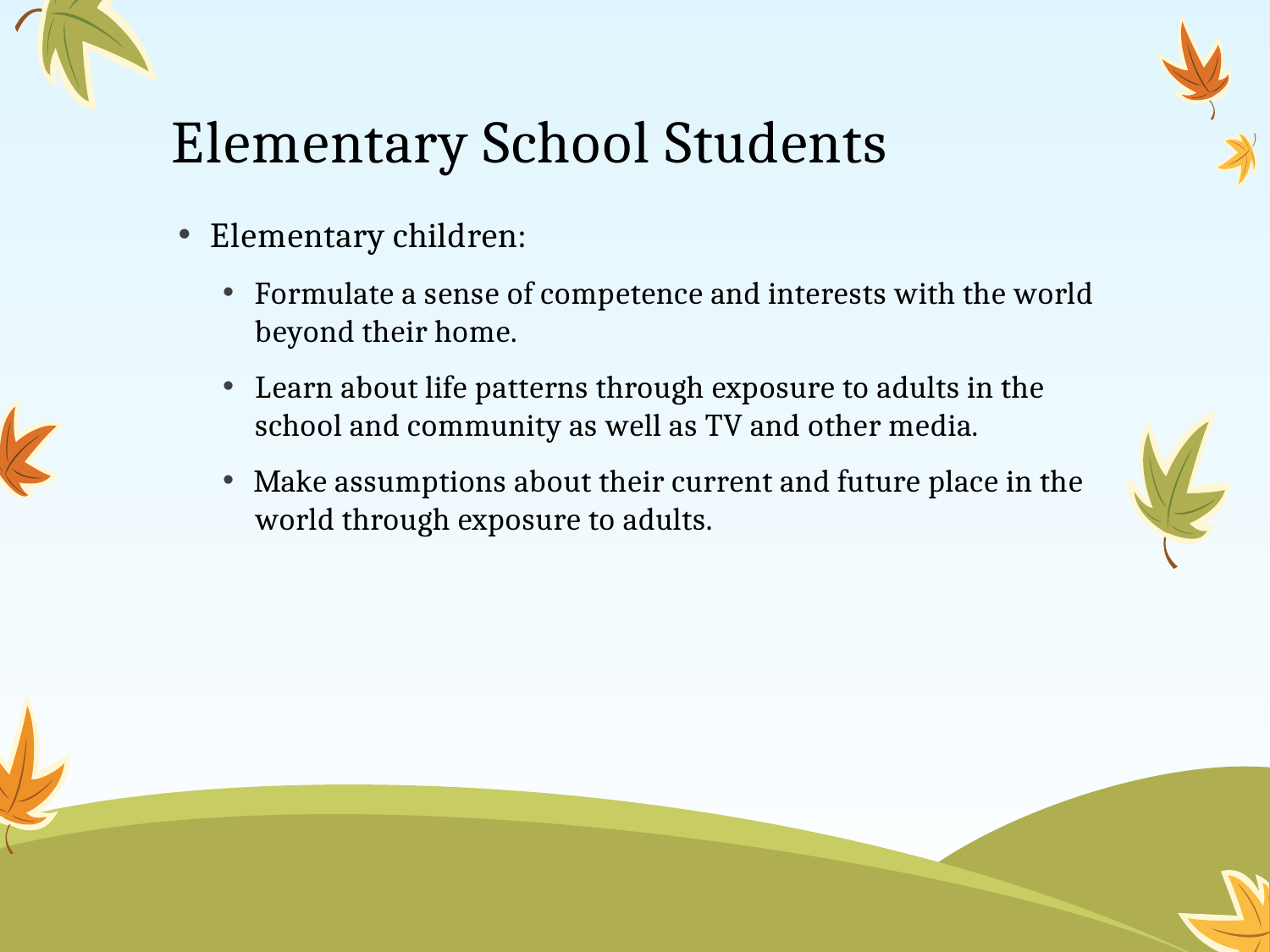

# Elementary School Students
Elementary children:
Formulate a sense of competence and interests with the world beyond their home.
Learn about life patterns through exposure to adults in the school and community as well as TV and other media.
Make assumptions about their current and future place in the world through exposure to adults.